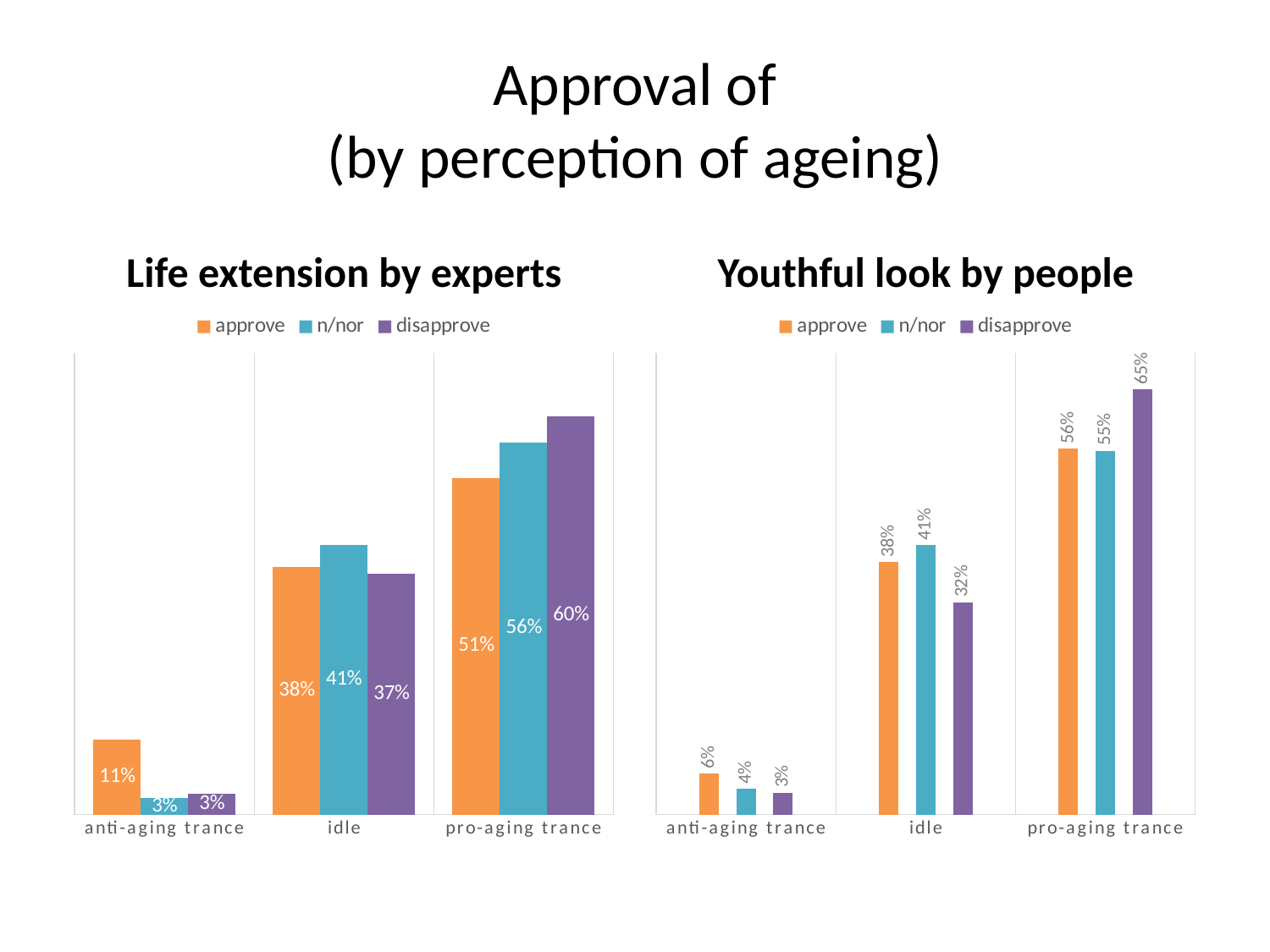

# Approval of (by perception of ageing)
Life extension by experts
Youthful look by people

### Chart

| Category | approve | n/nor | disapprove |
|---|---|---|---|
| anti-aging trance | 0.114 | 0.025 | 0.031 |
| idle | 0.376 | 0.409 | 0.365 |
| pro-aging trance | 0.511 | 0.565 | 0.604 |

### Chart

| Category | approve | n/nor | disapprove |
|---|---|---|---|
| anti-aging trance | 0.062 | 0.039 | 0.033 |
| idle | 0.383 | 0.409 | 0.322 |
| pro-aging trance | 0.555 | 0.552 | 0.645 |